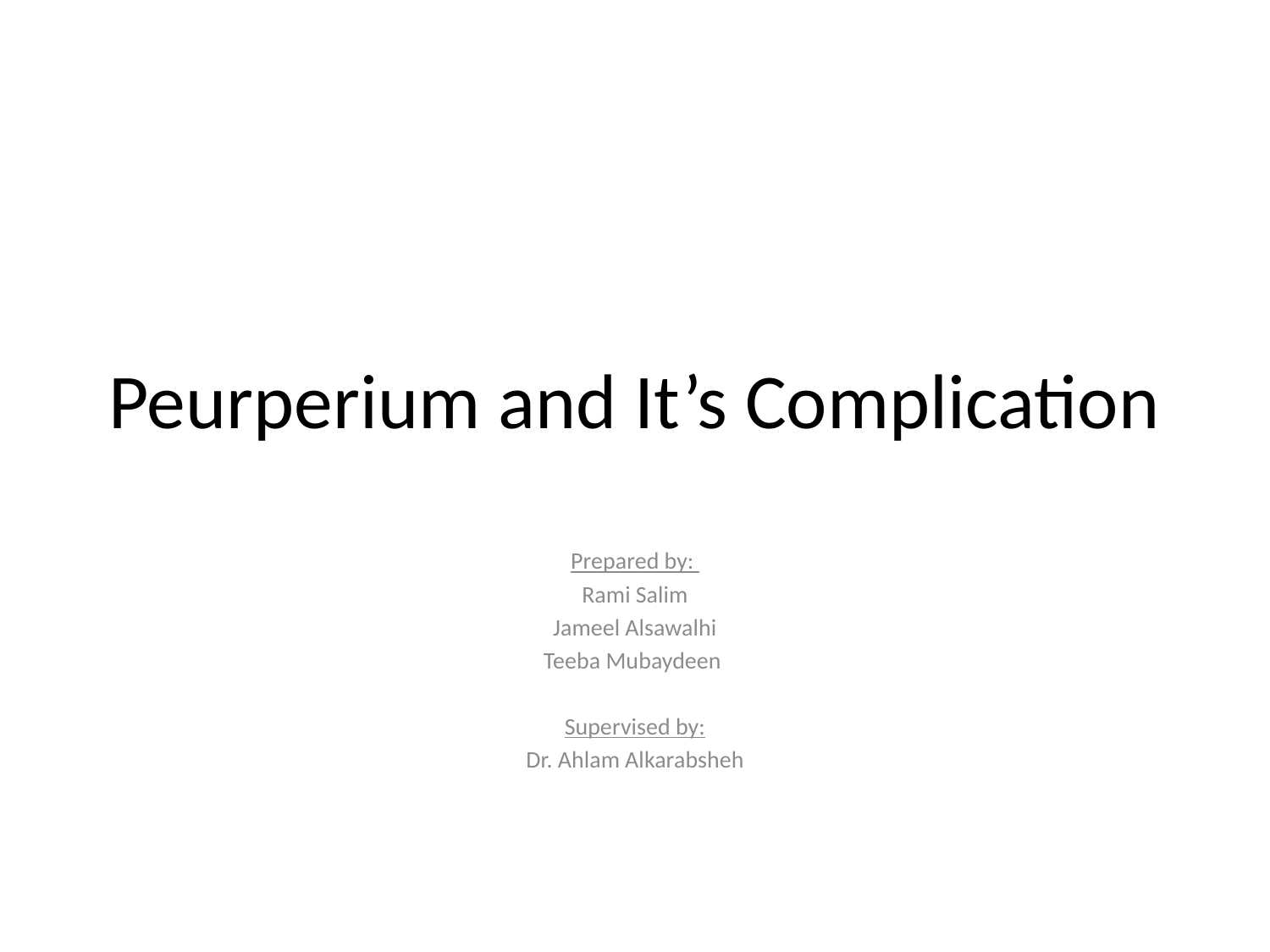

# Peurperium and It’s Complication
Prepared by:
Rami Salim
Jameel Alsawalhi
Teeba Mubaydeen

Supervised by:
Dr. Ahlam Alkarabsheh